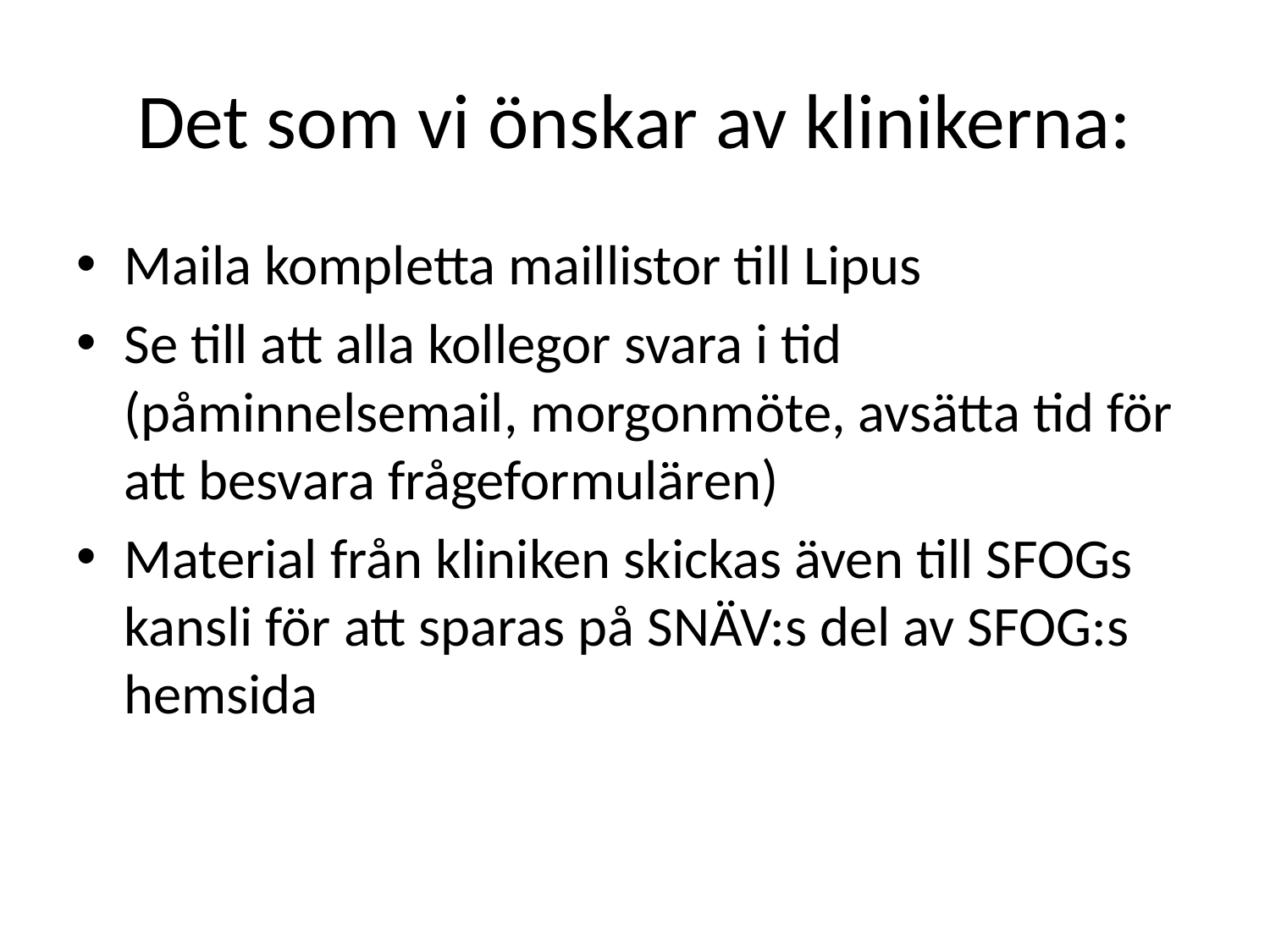

# Det som vi önskar av klinikerna:
Maila kompletta maillistor till Lipus
Se till att alla kollegor svara i tid (påminnelsemail, morgonmöte, avsätta tid för att besvara frågeformulären)
Material från kliniken skickas även till SFOGs kansli för att sparas på SNÄV:s del av SFOG:s hemsida